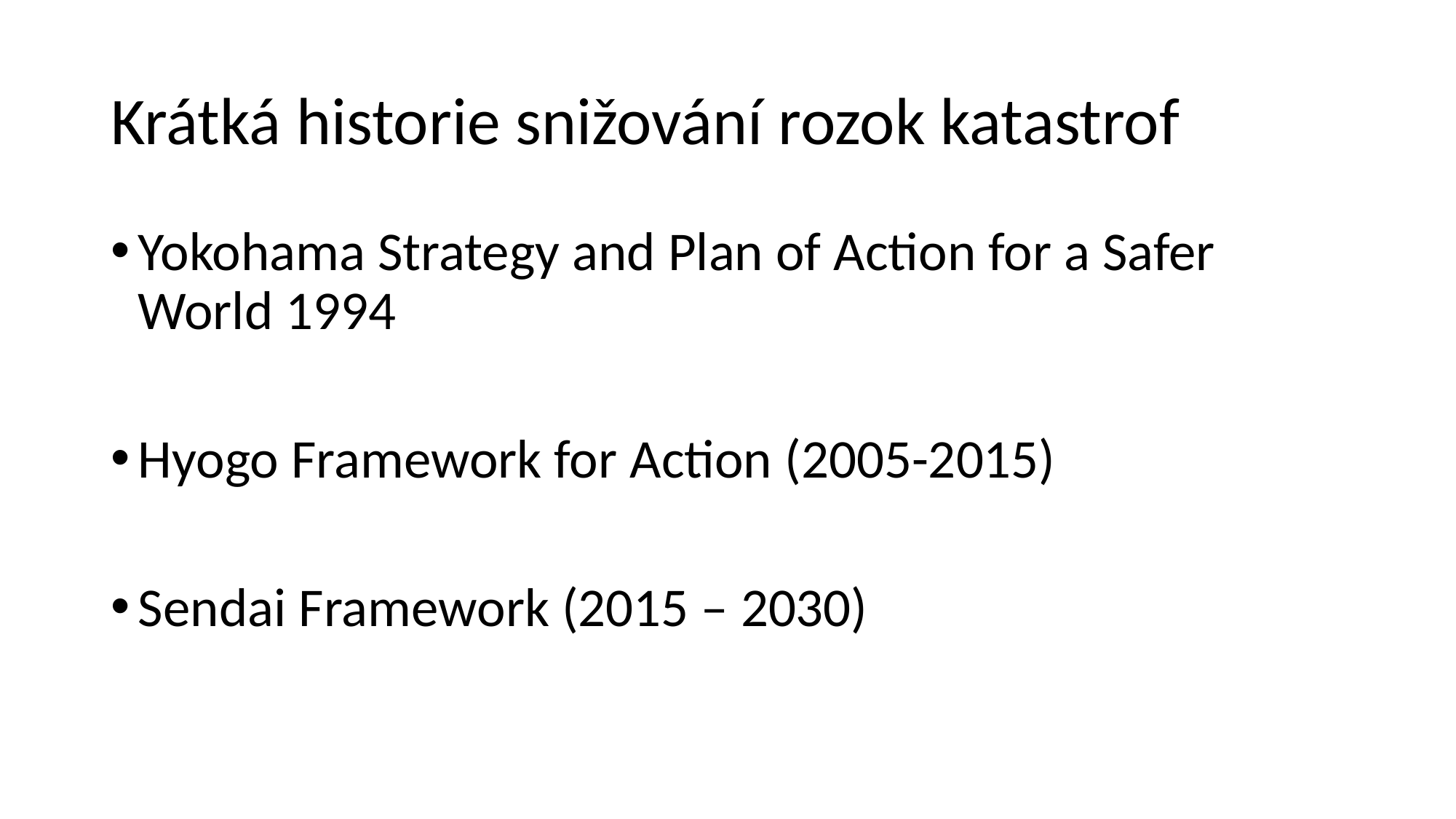

# Krátká historie snižování rozok katastrof
Yokohama Strategy and Plan of Action for a Safer World 1994

Hyogo Framework for Action (2005-2015)

Sendai Framework (2015 – 2030)